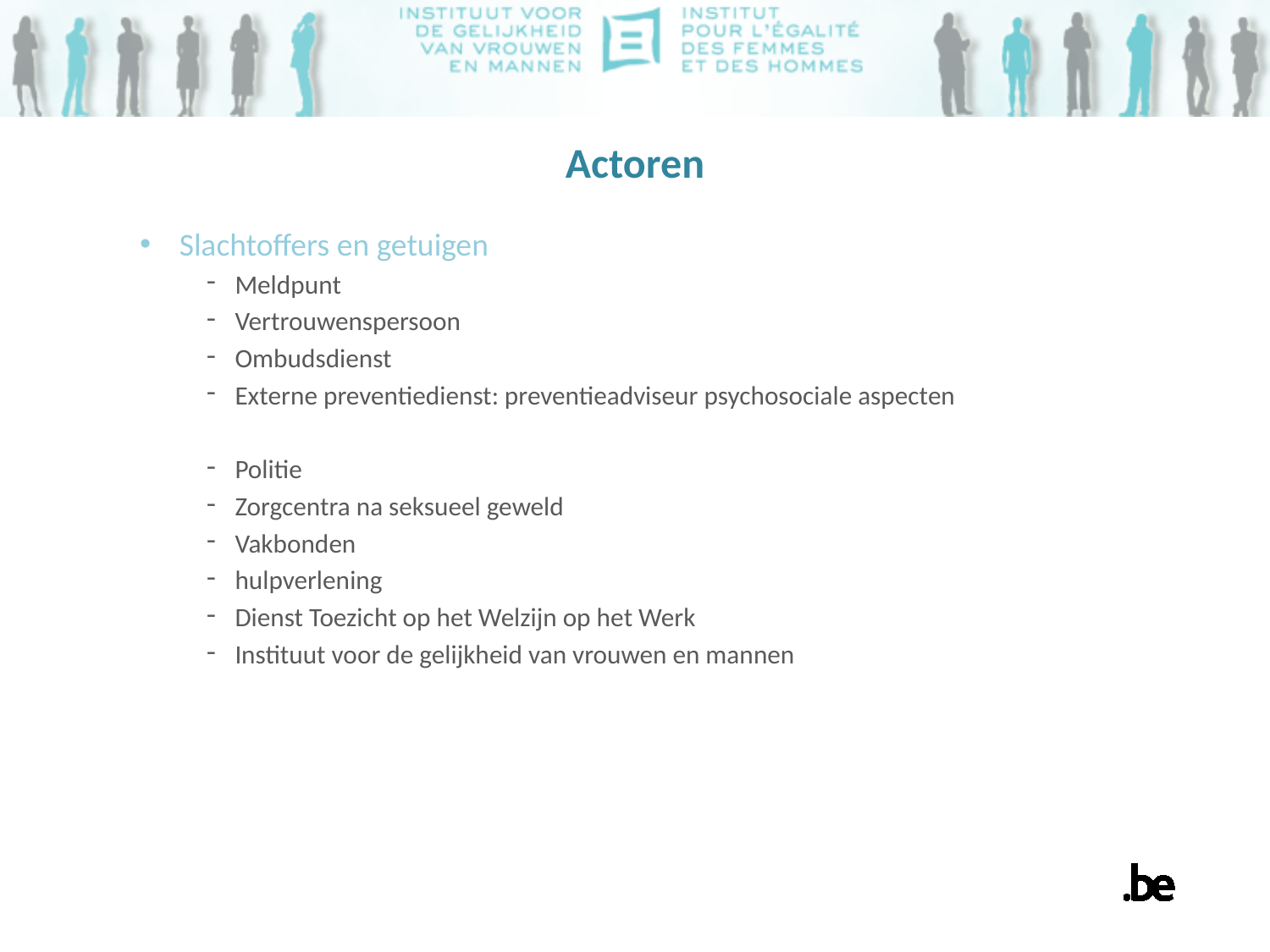

# Actoren
Slachtoffers en getuigen
Meldpunt
Vertrouwenspersoon
Ombudsdienst
Externe preventiedienst: preventieadviseur psychosociale aspecten

Politie
Zorgcentra na seksueel geweld
Vakbonden
hulpverlening
Dienst Toezicht op het Welzijn op het Werk
Instituut voor de gelijkheid van vrouwen en mannen